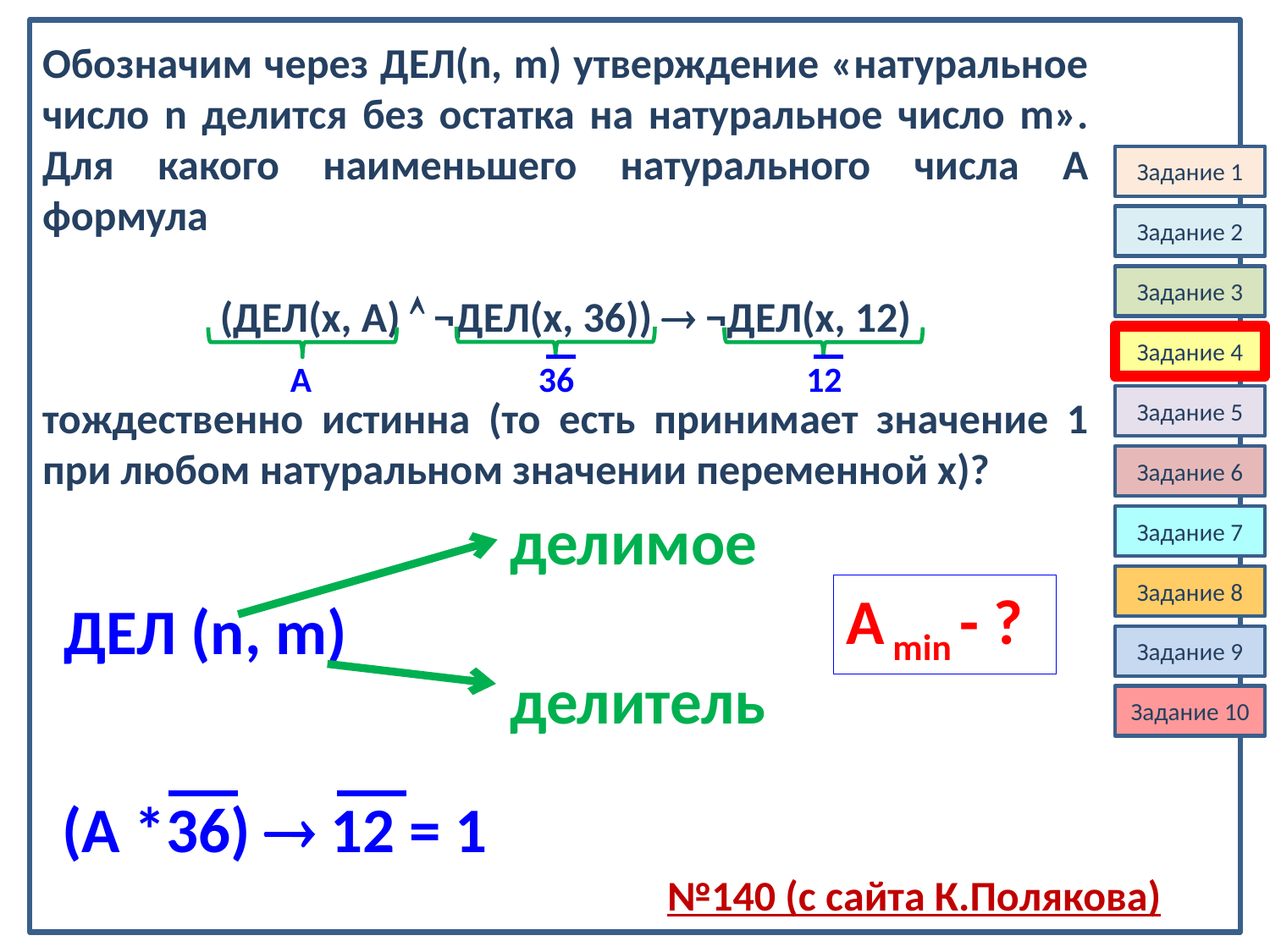

Обозначим через ДЕЛ(n, m) утверждение «натуральное число n делится без остатка на натуральное число m». Для какого наименьшего натурального числа А формула

(ДЕЛ(x, A) ∧ ¬ДЕЛ(x, 36)) → ¬ДЕЛ(x, 12)

тождественно истинна (то есть принимает значение 1 при любом натуральном значении переменной х)?

Задание 1
Задание 2

Задание 3
Задание 4
А
36
12
Задание 5
Задание 6
делимое
Задание 7
Задание 8
А min - ?
ДЕЛ (n, m)
Задание 9
делитель
Задание 10
(А *36) → 12 = 1
№140 (с сайта К.Полякова)